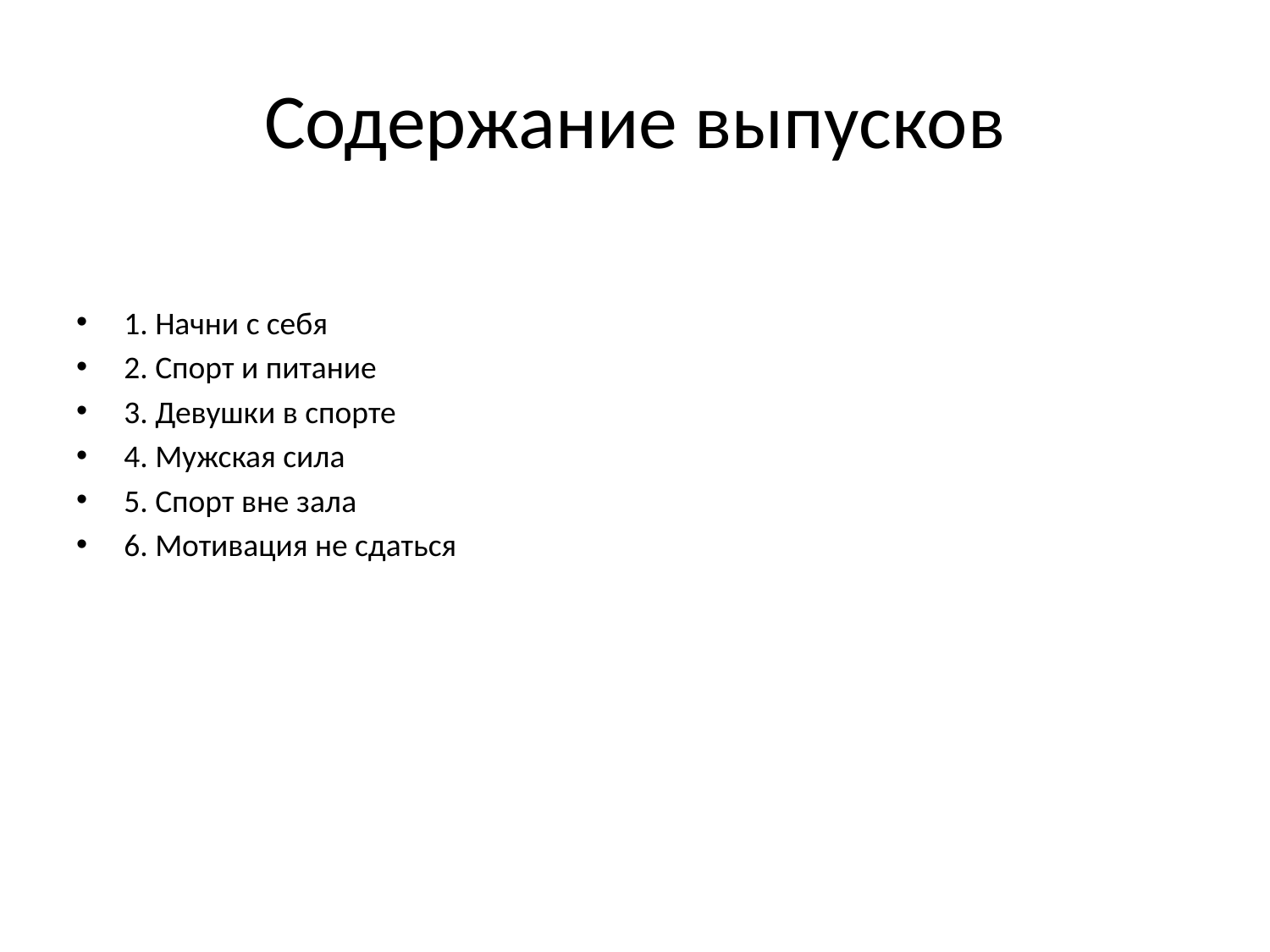

# Содержание выпусков

1. Начни с себя
2. Спорт и питание
3. Девушки в спорте
4. Мужская сила
5. Спорт вне зала
6. Мотивация не сдаться